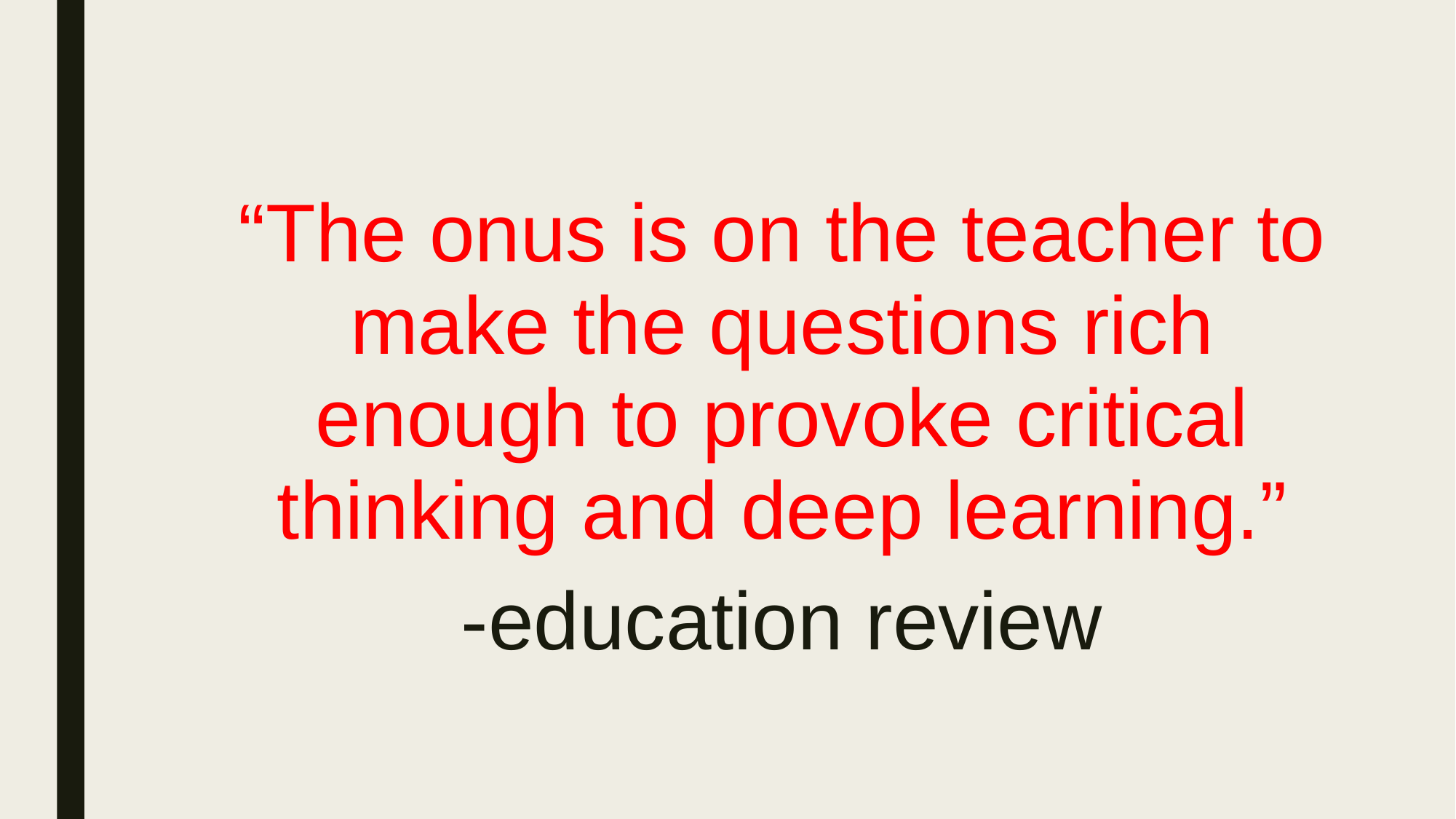

“The onus is on the teacher to make the questions rich enough to provoke critical thinking and deep learning.”
-education review